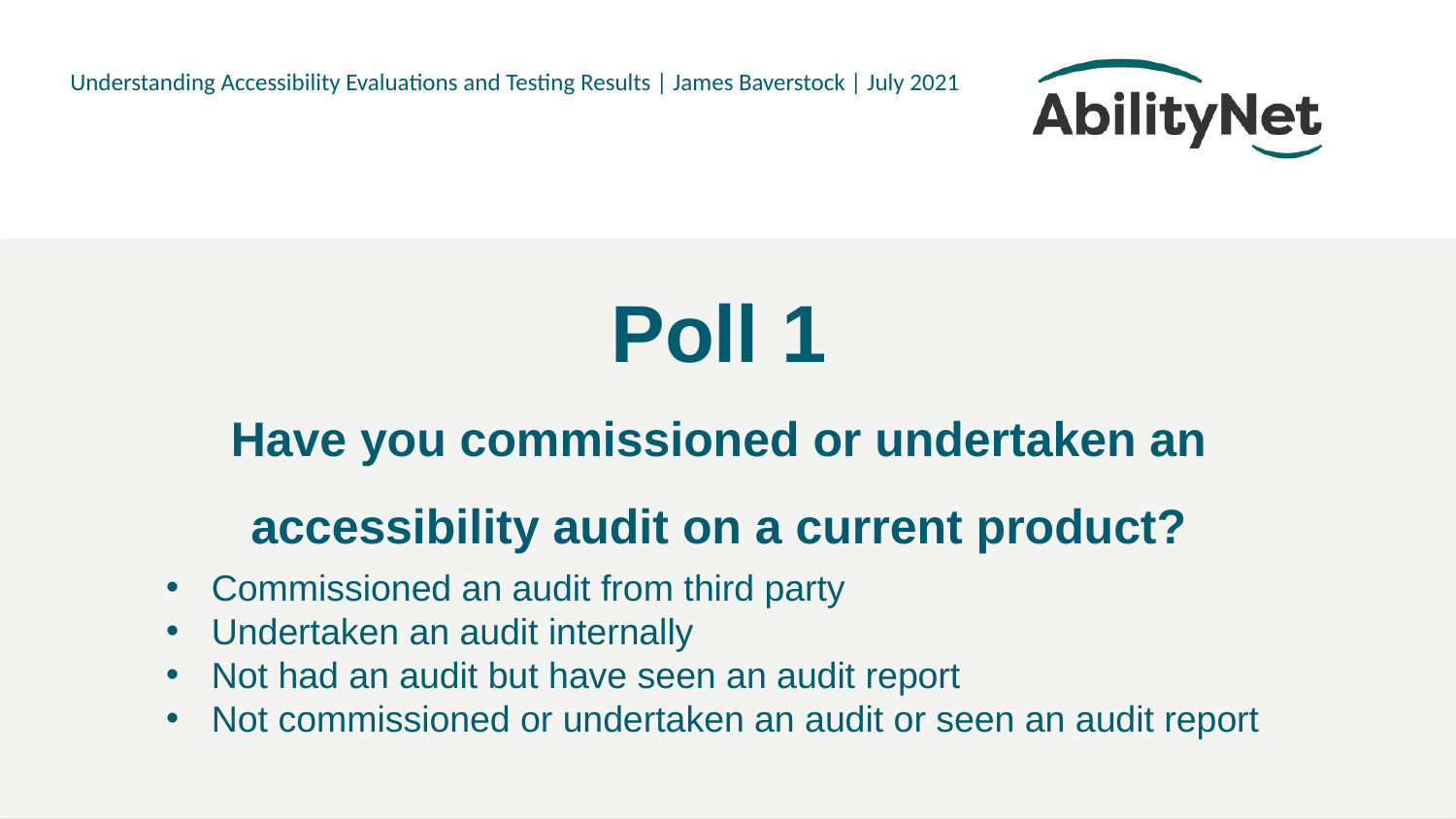

# Poll 1 Have you commissioned or undertaken an accessibility audit on a current product?

Commissioned an audit from third party
Undertaken an audit internally
Not had an audit but have seen an audit report
Not commissioned or undertaken an audit or seen an audit report